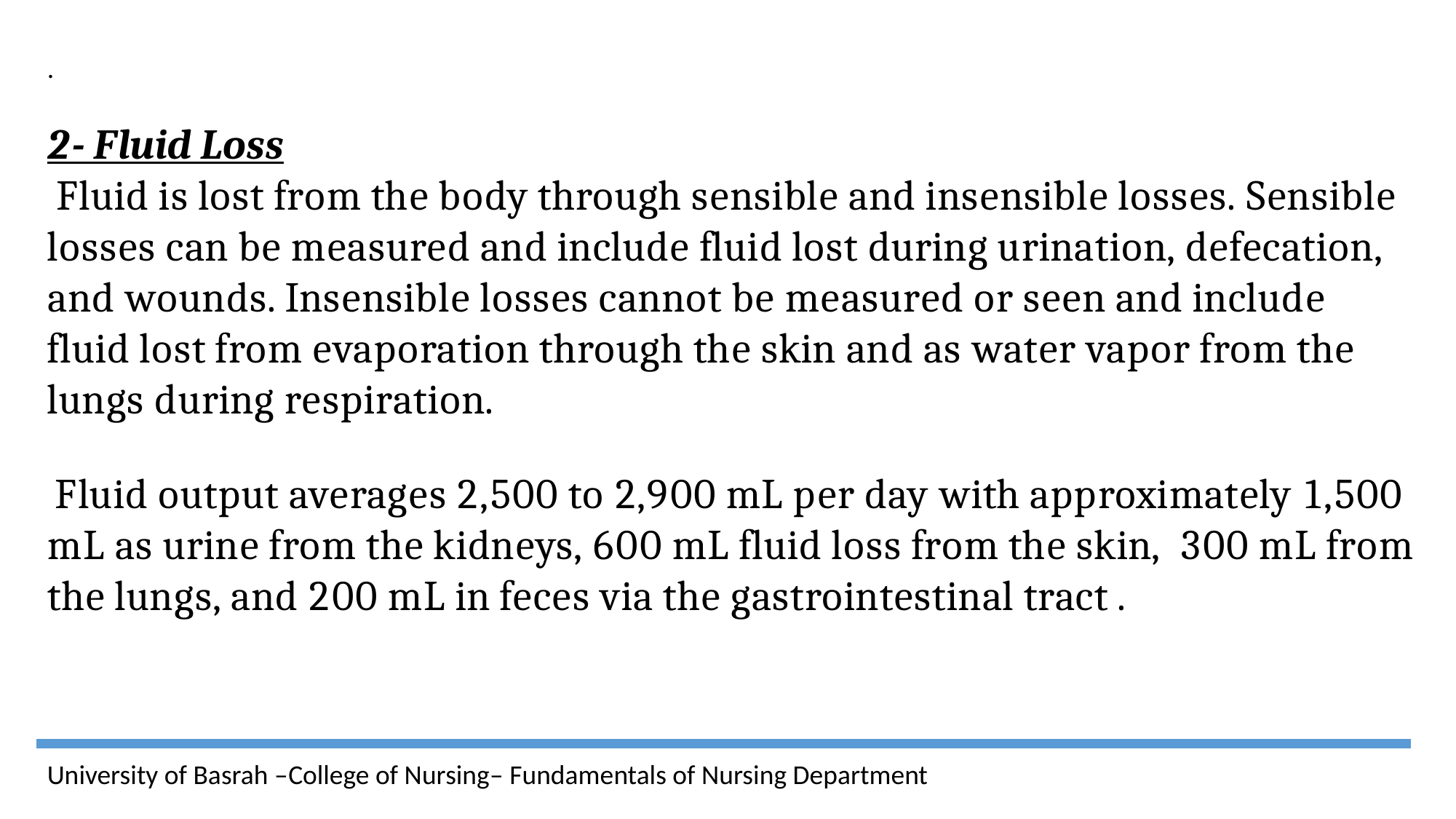

.

2- Fluid Loss
 Fluid is lost from the body through sensible and insensible losses. Sensible losses can be measured and include fluid lost during urination, defecation, and wounds. Insensible losses cannot be measured or seen and include fluid lost from evaporation through the skin and as water vapor from the lungs during respiration.

 Fluid output averages 2,500 to 2,900 mL per day with approximately 1,500 mL as urine from the kidneys, 600 mL fluid loss from the skin,  300 mL from the lungs, and 200 mL in feces via the gastrointestinal tract .

University of Basrah –College of Nursing– Fundamentals of Nursing Department